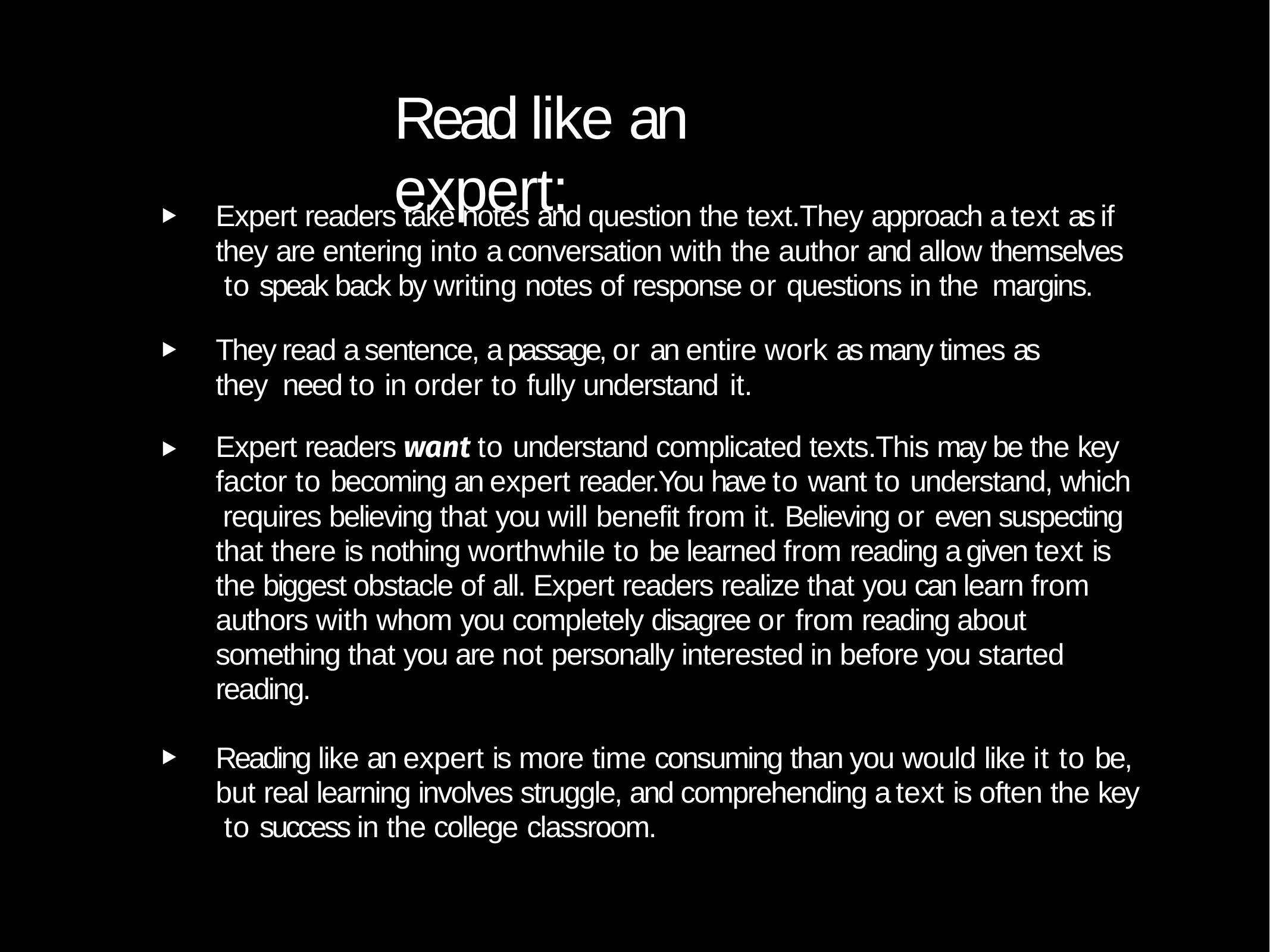

# Read like an expert:
‣
Expert readers take notes and question the text.They approach a text as if  they are entering into a conversation with the author and allow themselves  to speak back by writing notes of response or questions in the margins.
‣
‣
They read a sentence, a passage, or an entire work as many times as they  need to in order to fully understand it.
Expert readers want to understand complicated texts.This may be the key  factor to becoming an expert reader.You have to want to understand, which  requires believing that you will benefit from it. Believing or even suspecting  that there is nothing worthwhile to be learned from reading a given text is  the biggest obstacle of all. Expert readers realize that you can learn from  authors with whom you completely disagree or from reading about  something that you are not personally interested in before you started  reading.
‣
Reading like an expert is more time consuming than you would like it to be,  but real learning involves struggle, and comprehending a text is often the key  to success in the college classroom.